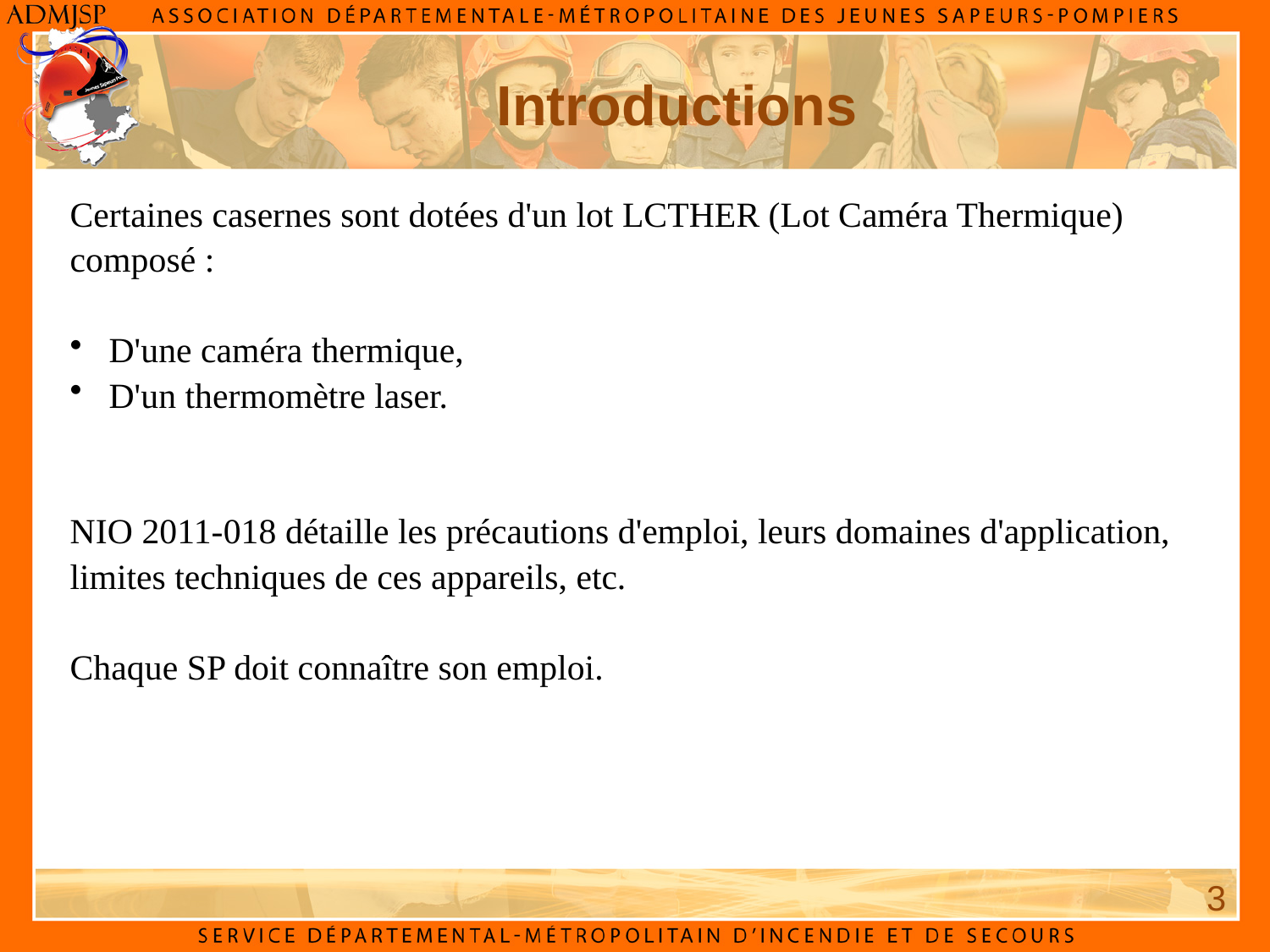

# Introductions
Certaines casernes sont dotées d'un lot LCTHER (Lot Caméra Thermique) composé :

 D'une caméra thermique,
 D'un thermomètre laser.

NIO 2011-018 détaille les précautions d'emploi, leurs domaines d'application, limites techniques de ces appareils, etc.

Chaque SP doit connaître son emploi.
3